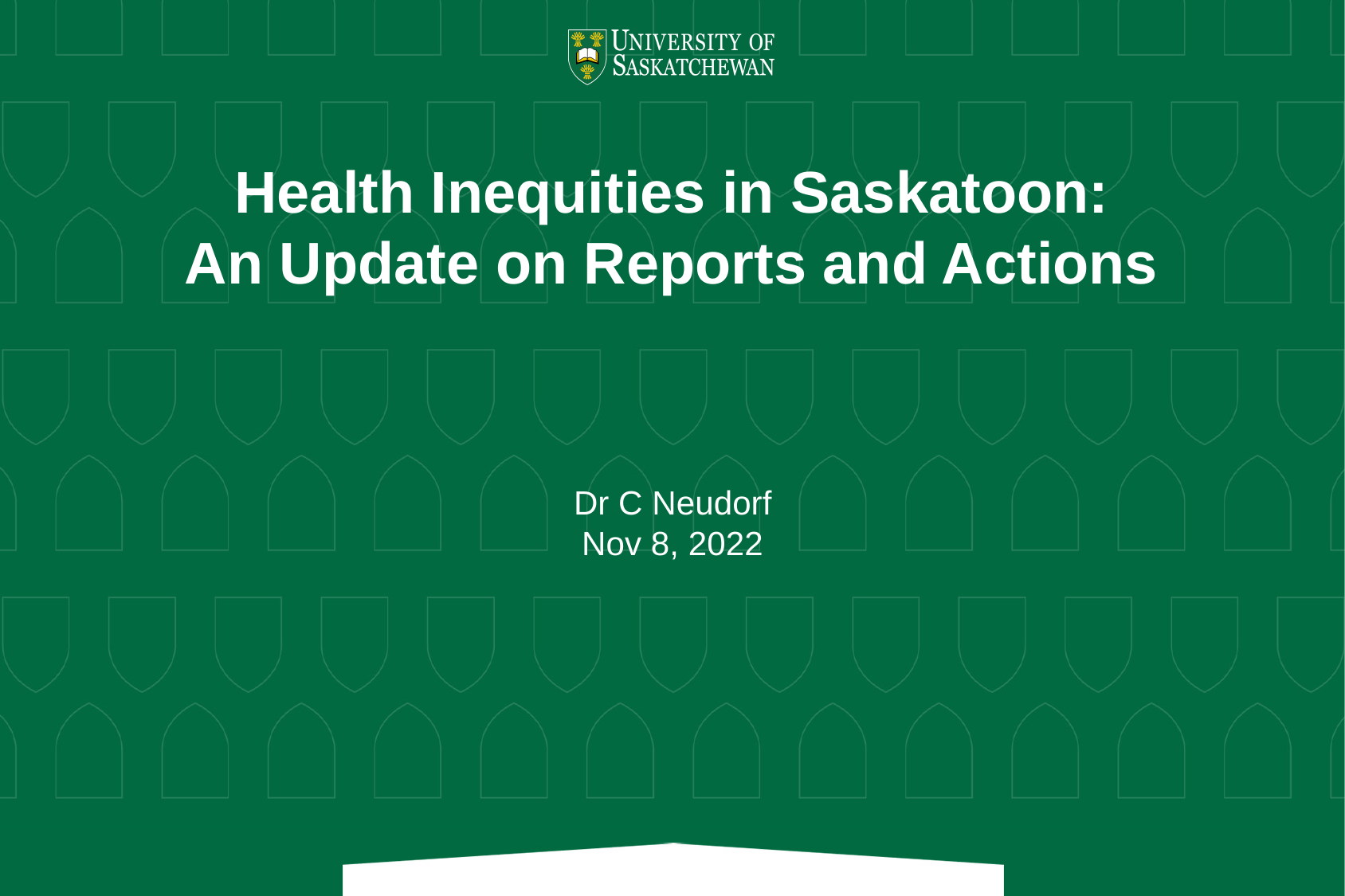

# Health Inequities in Saskatoon: An Update on Reports and Actions
Dr C Neudorf
Nov 8, 2022